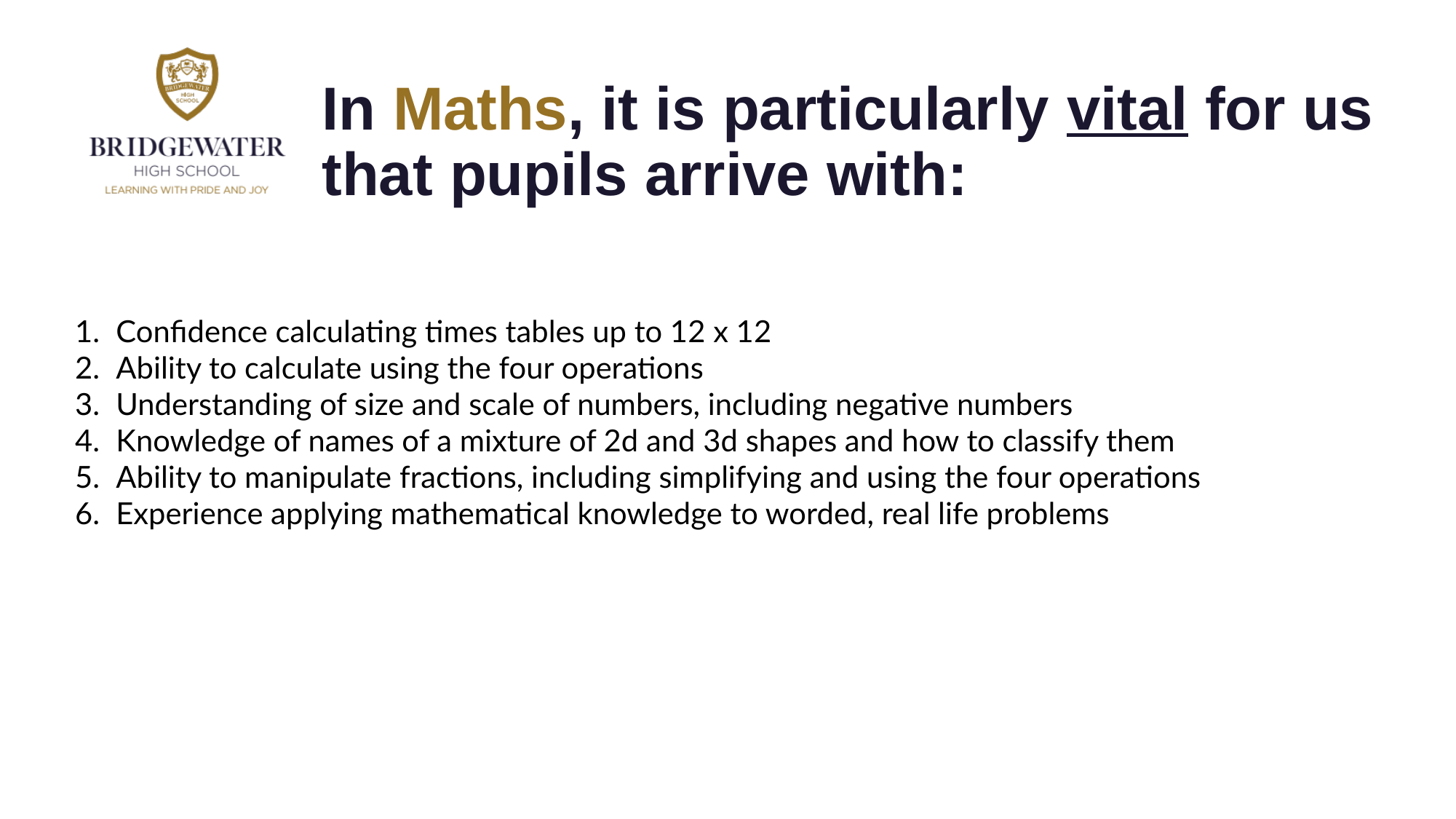

# In Maths, it is particularly vital for us that pupils arrive with:
Confidence calculating times tables up to 12 x 12
Ability to calculate using the four operations
Understanding of size and scale of numbers, including negative numbers
Knowledge of names of a mixture of 2d and 3d shapes and how to classify them
Ability to manipulate fractions, including simplifying and using the four operations
Experience applying mathematical knowledge to worded, real life problems